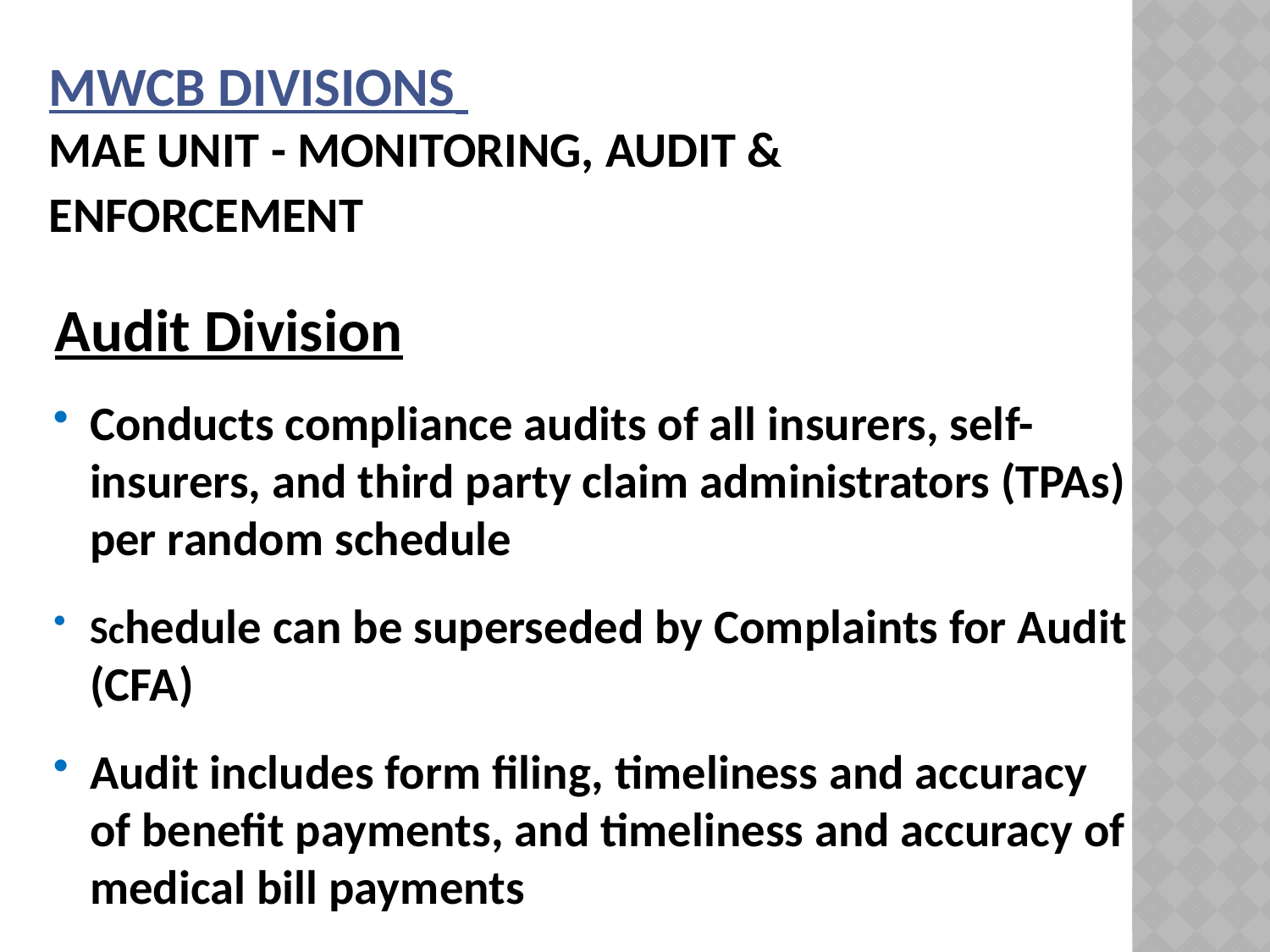

# MWCB Divisions MAE Unit - Monitoring, Audit & Enforcement
Audit Division

Conducts compliance audits of all insurers, self-insurers, and third party claim administrators (TPAs) per random schedule

Schedule can be superseded by Complaints for Audit (CFA)

Audit includes form filing, timeliness and accuracy of benefit payments, and timeliness and accuracy of medical bill payments